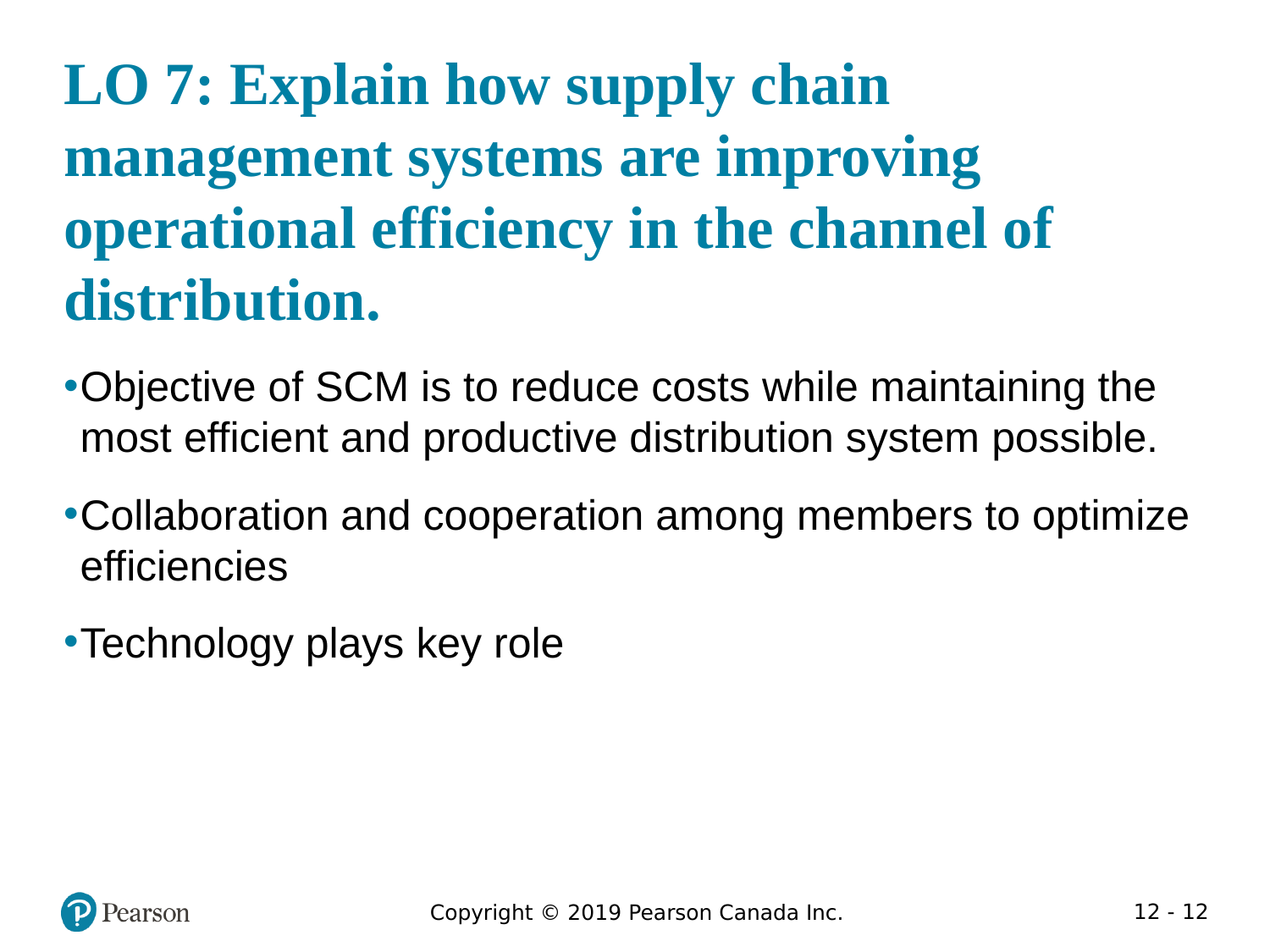

# LO 7: Explain how supply chain management systems are improving operational efficiency in the channel of distribution.
Objective of SCM is to reduce costs while maintaining the most efficient and productive distribution system possible.
Collaboration and cooperation among members to optimize efficiencies
Technology plays key role